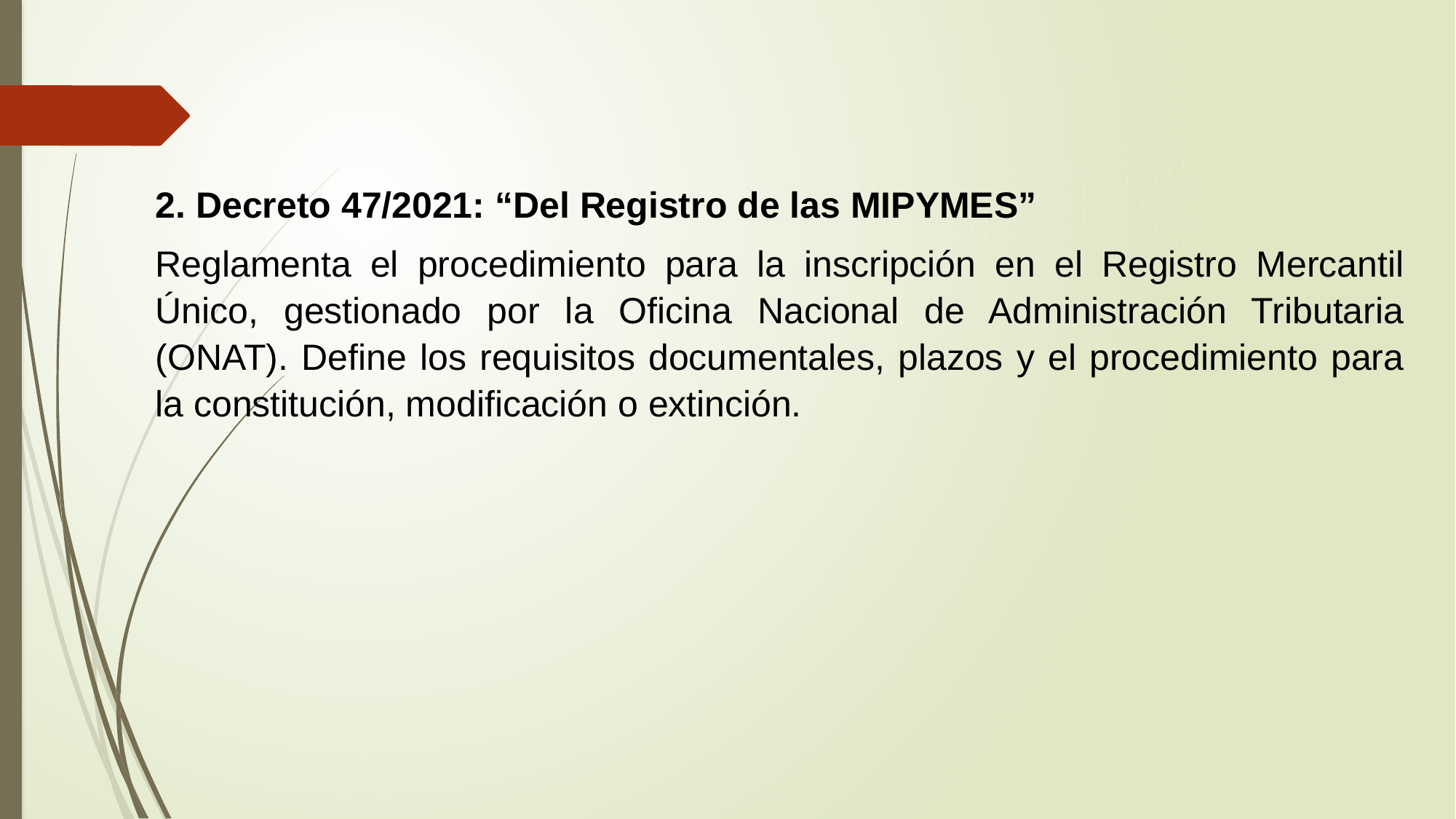

2. Decreto 47/2021: “Del Registro de las MIPYMES”
Reglamenta el procedimiento para la inscripción en el Registro Mercantil Único, gestionado por la Oficina Nacional de Administración Tributaria (ONAT). Define los requisitos documentales, plazos y el procedimiento para la constitución, modificación o extinción.